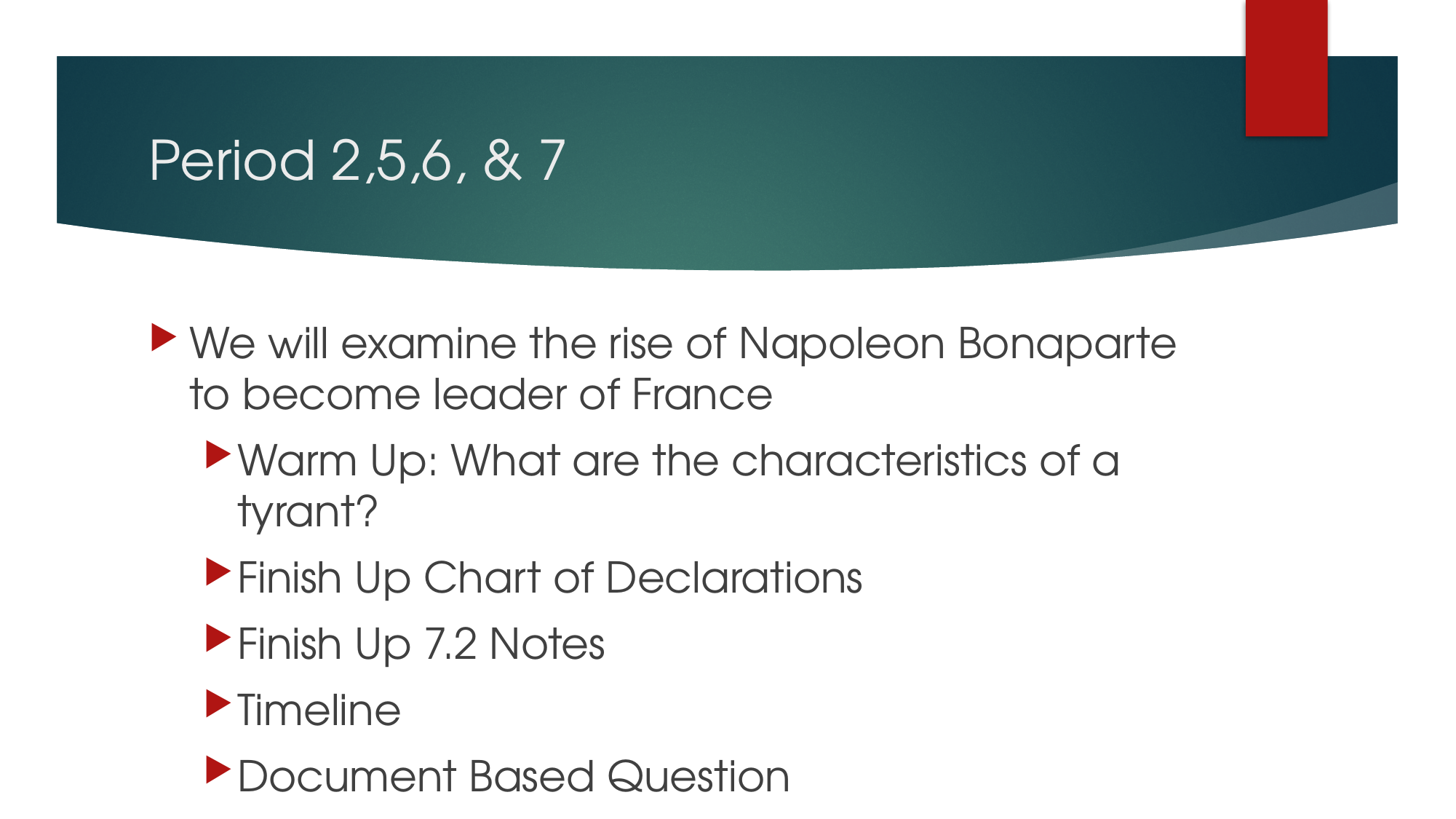

# Period 2,5,6, & 7
We will examine the rise of Napoleon Bonaparte to become leader of France
Warm Up: What are the characteristics of a tyrant?
Finish Up Chart of Declarations
Finish Up 7.2 Notes
Timeline
Document Based Question